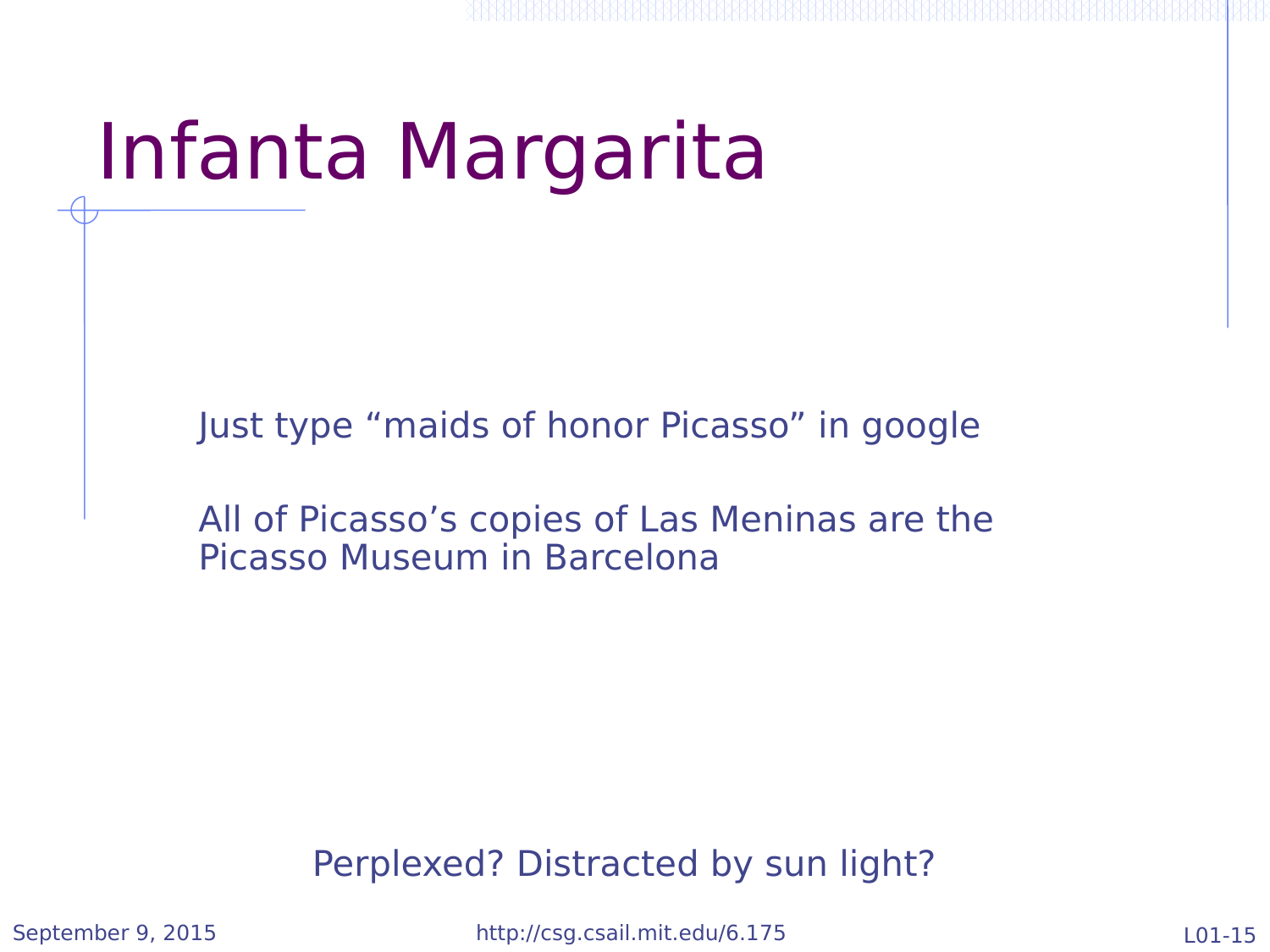

# Infanta Margarita
Just type “maids of honor Picasso” in google

All of Picasso’s copies of Las Meninas are the Picasso Museum in Barcelona
Perplexed? Distracted by sun light?
September 9, 2015
http://csg.csail.mit.edu/6.175
L01-15